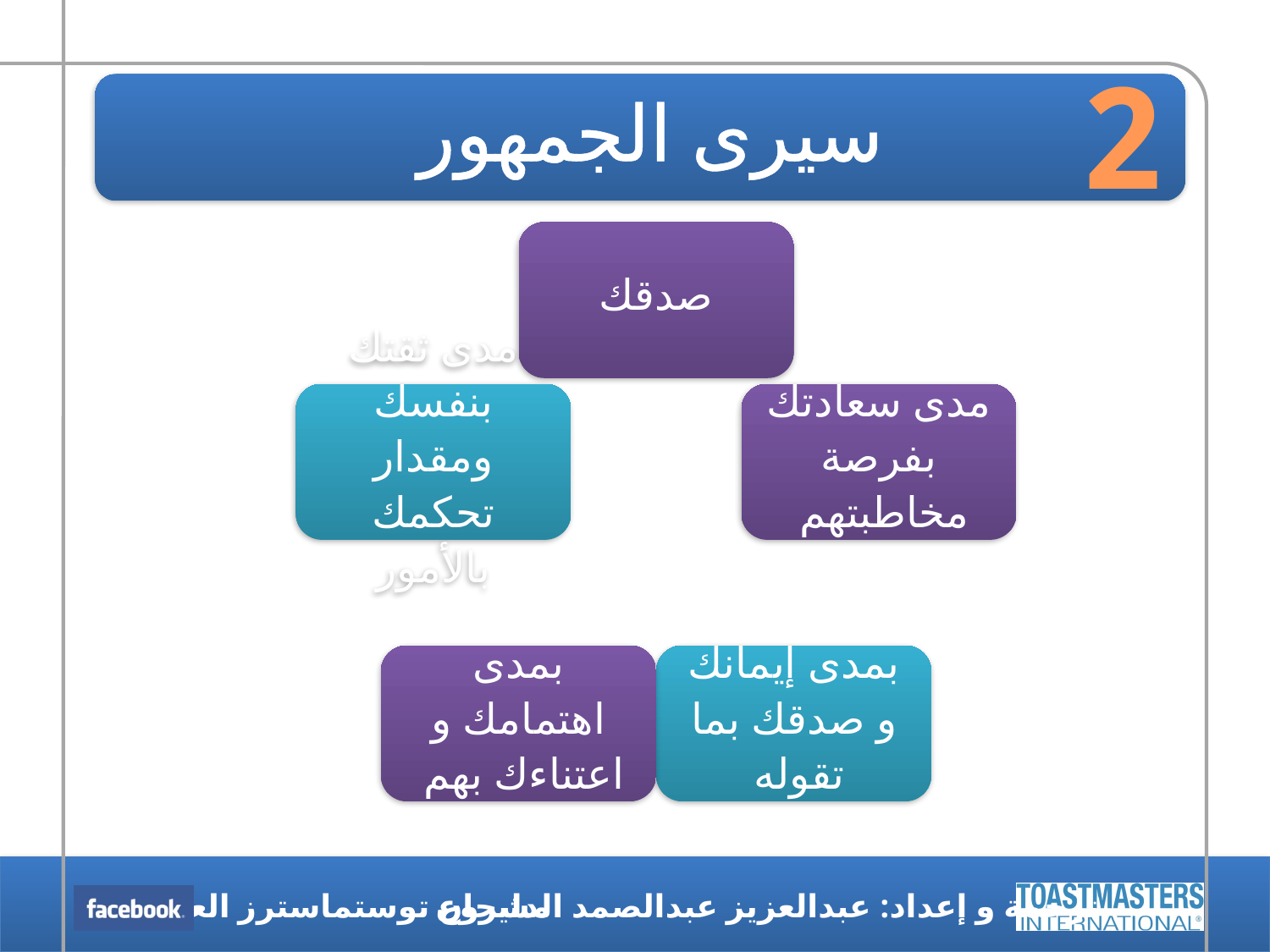

2
# سيرى الجمهور

صدقك
مدى سعادتك بفرصة مخاطبتهم
بمدى إيمانك و صدقك بما تقوله
بمدى اهتمامك و اعتناءك بهم